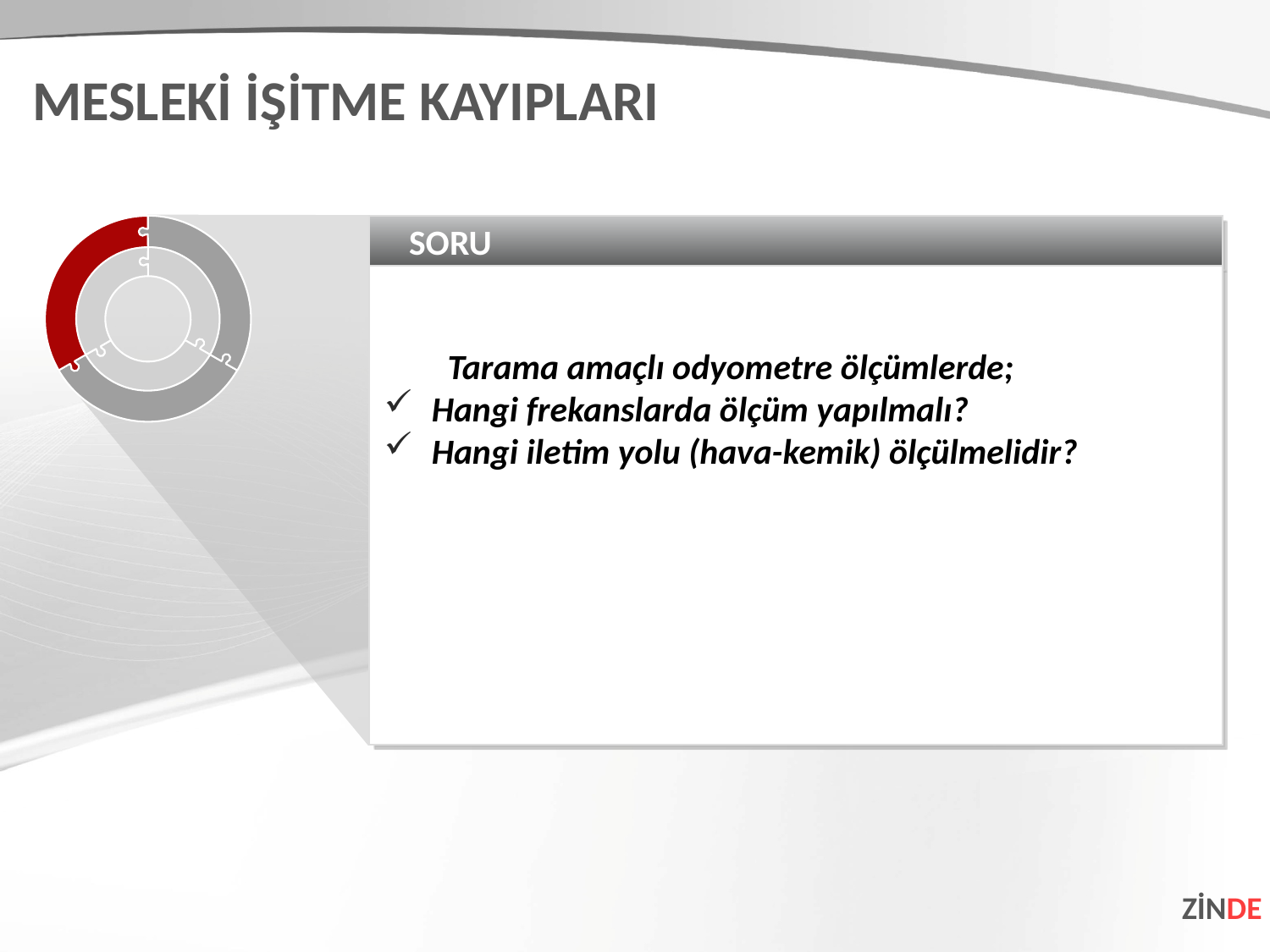

MESLEKİ İŞİTME KAYIPLARI

SORU

Tarama amaçlı odyometre ölçümlerde;
Hangi frekanslarda ölçüm yapılmalı?
Hangi iletim yolu (hava-kemik) ölçülmelidir?

ZİNDE